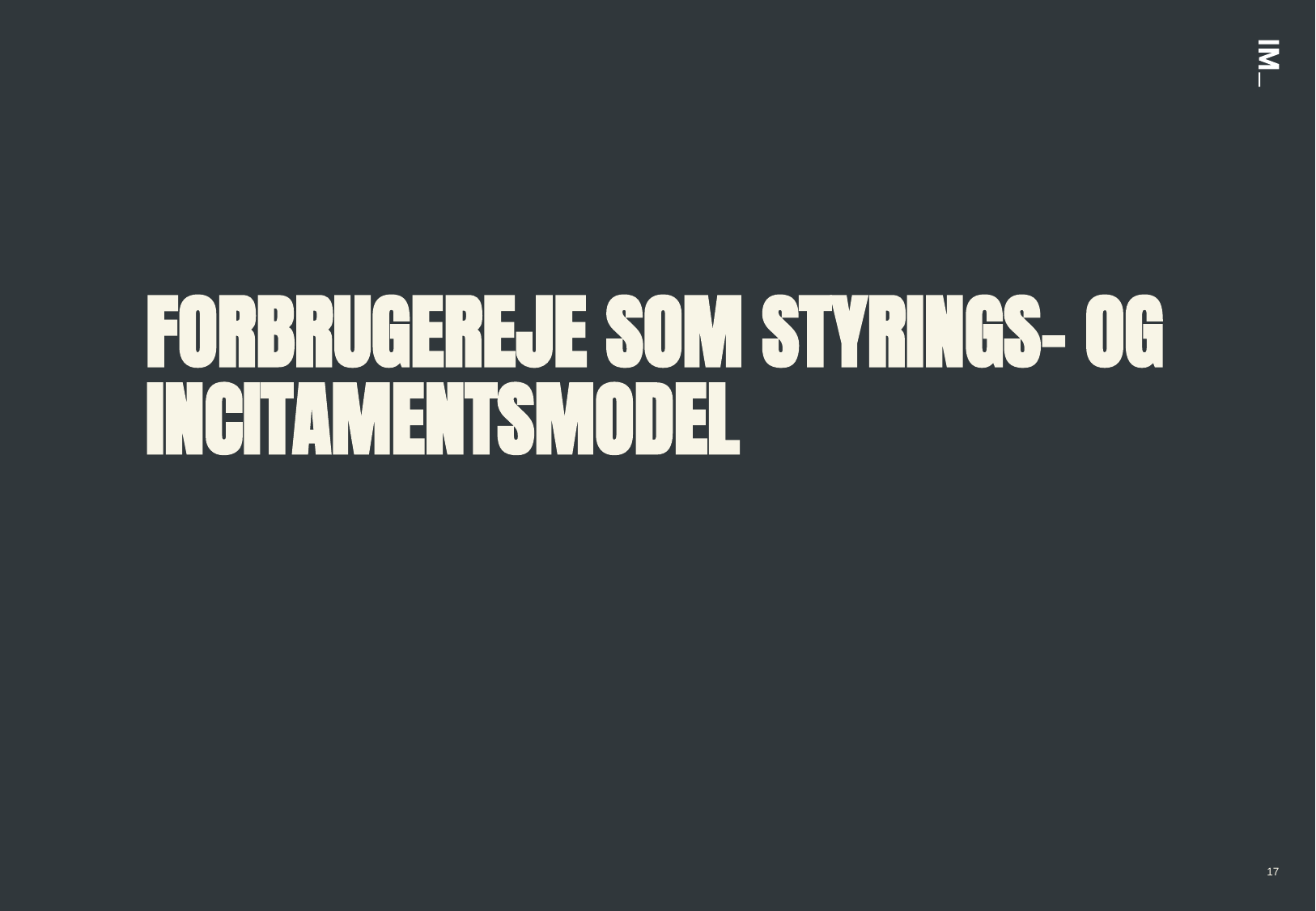

# Forbrugereje som styrings- og incitamentsmodel
17

26-09-2025